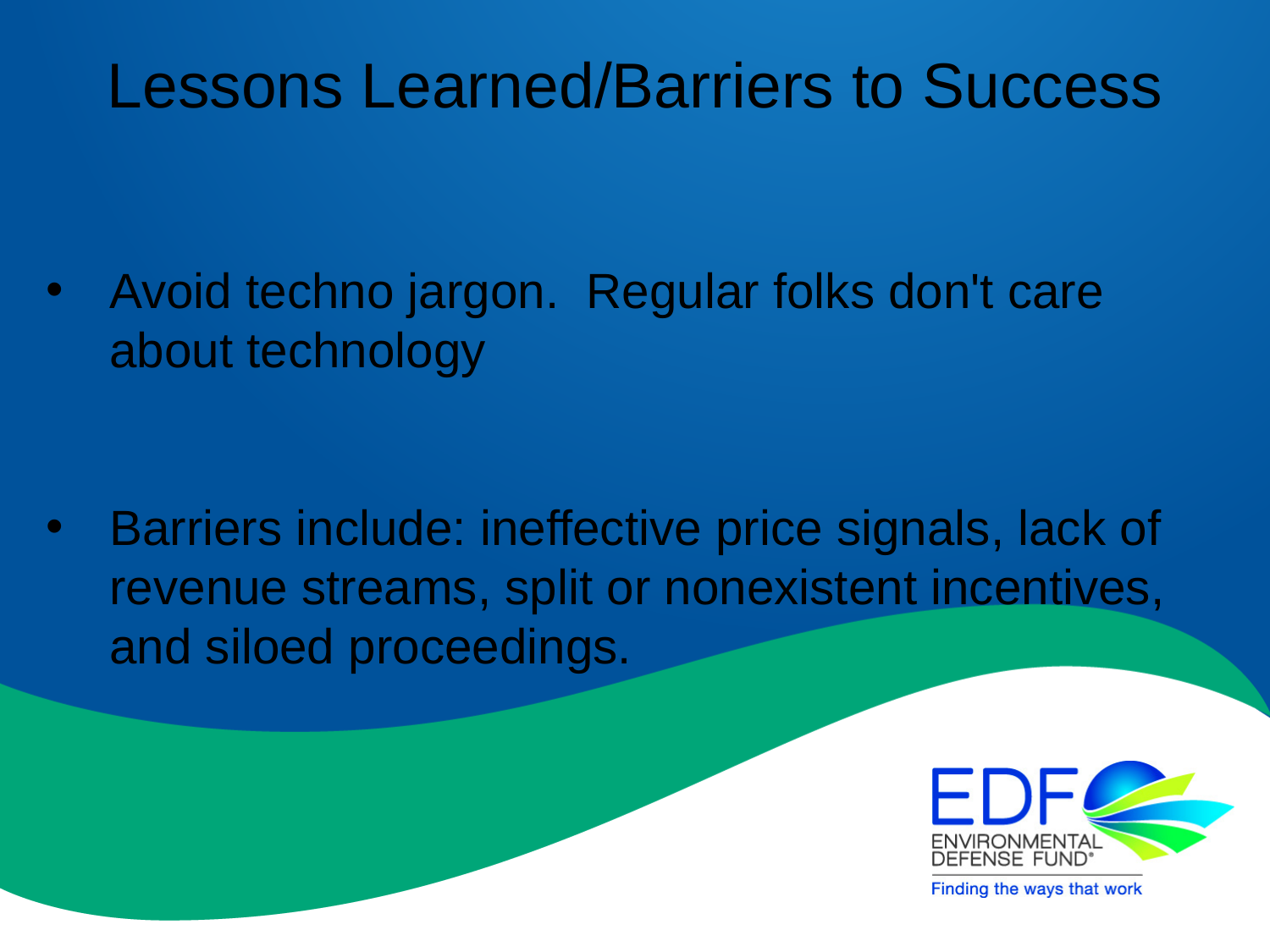

# Lessons Learned/Barriers to Success

Avoid techno jargon.  Regular folks don't care about technology

Barriers include: ineffective price signals, lack of revenue streams, split or nonexistent incentives, and siloed proceedings.